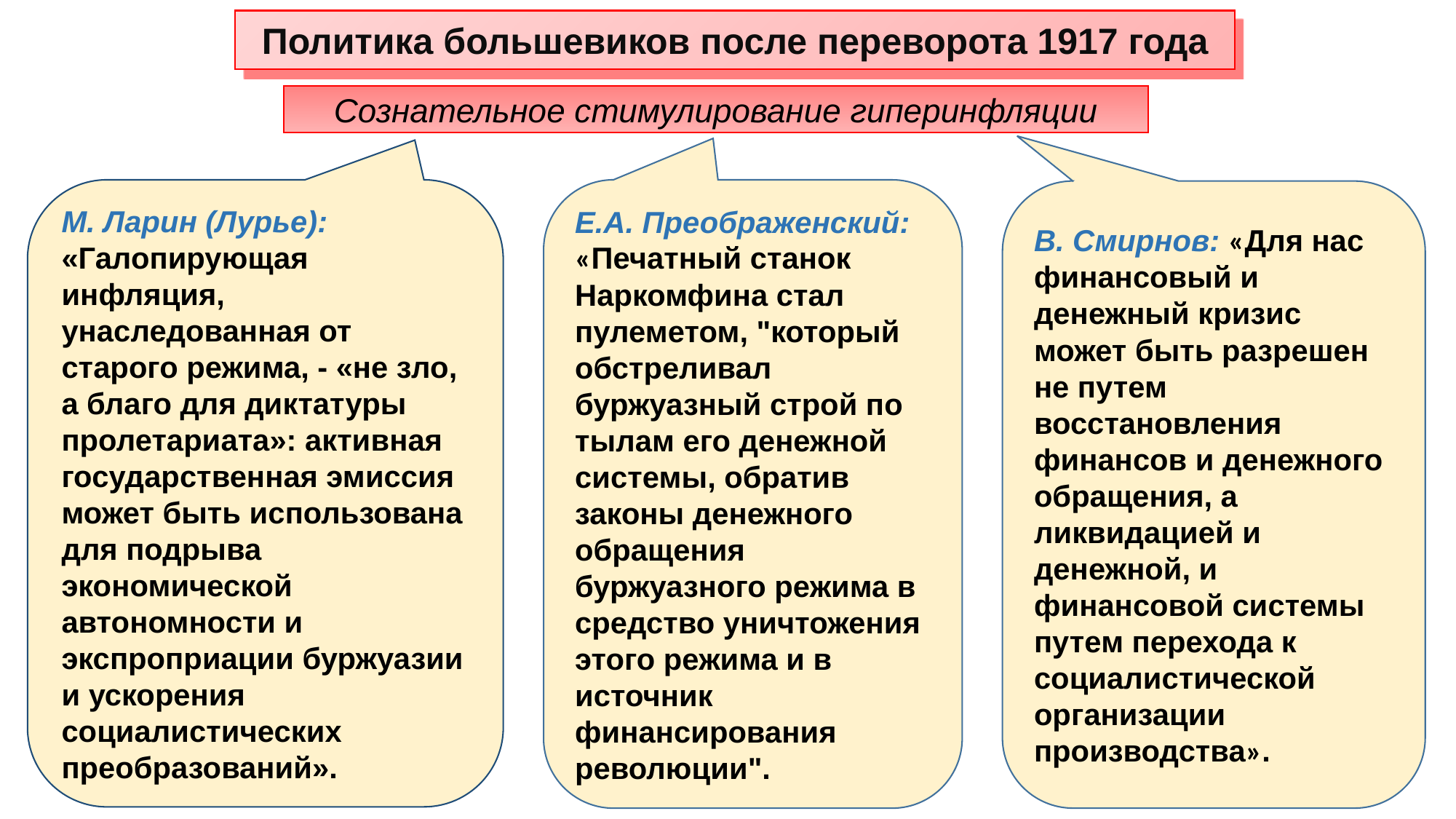

Политика большевиков после переворота 1917 года

Сознательное стимулирование гиперинфляции
М. Ларин (Лурье): «Галопирующая инфляция, унаследованная от старого режима, - «не зло, а благо для диктатуры пролетариата»: активная государственная эмиссия может быть использована для подрыва экономической автономности и экспроприации буржуазии и ускорения социалистических преобразований».
Е.А. Преображенский: «Печатный станок Наркомфина стал пулеметом, "который обстреливал буржуазный строй по тылам его денежной системы, обратив законы денежного обращения буржуазного режима в средство уничтожения этого режима и в источник финансирования революции".
В. Смирнов: «Для нас финансовый и денежный кризис может быть разрешен не путем восстановления финансов и денежного обращения, а ликвидацией и денежной, и финансовой системы путем перехода к социалистической организации производства».